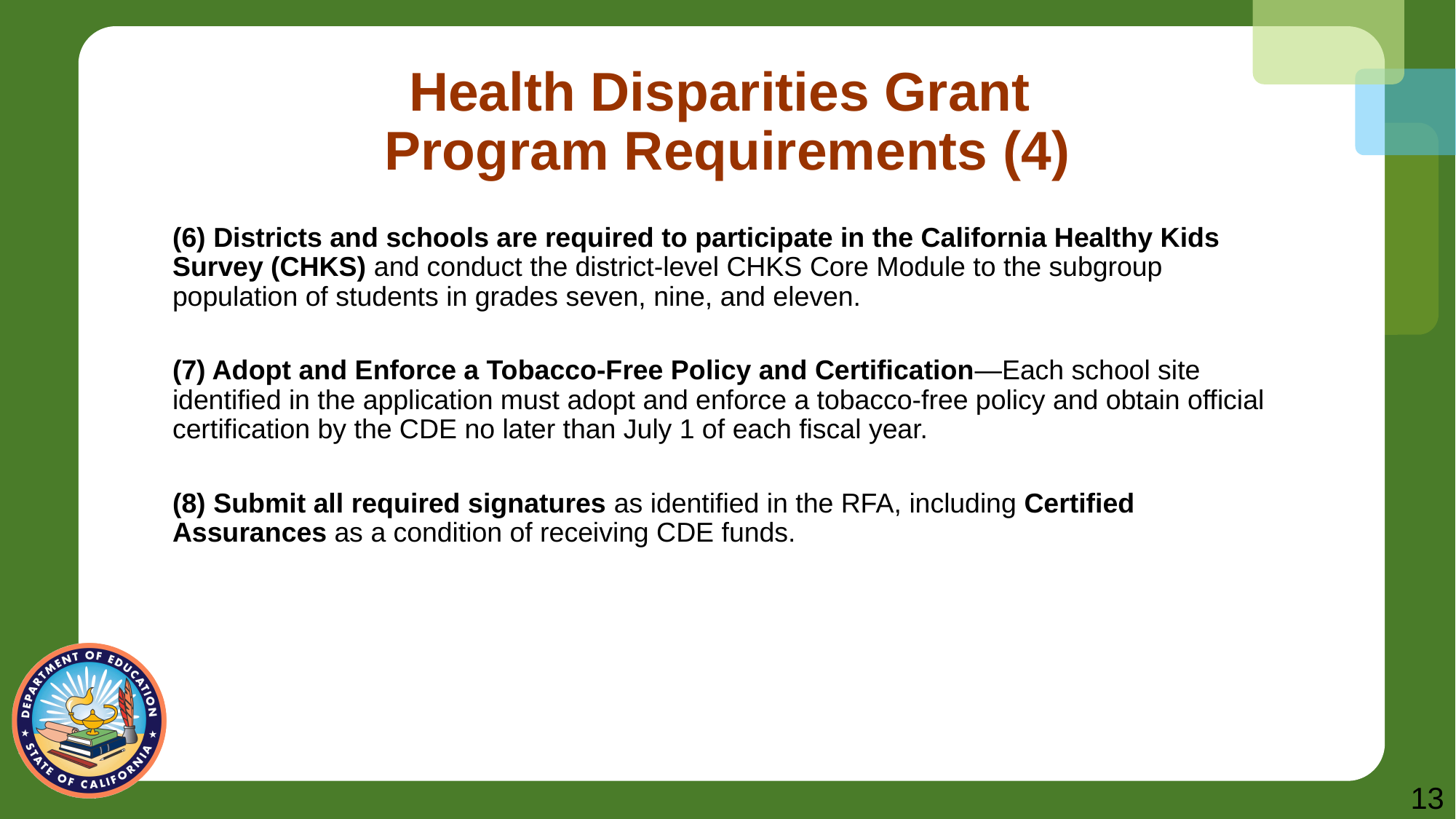

# Health Disparities Grant Program Requirements (4)
(6) Districts and schools are required to participate in the California Healthy Kids Survey (CHKS) and conduct the district-level CHKS Core Module to the subgroup population of students in grades seven, nine, and eleven.

(7) Adopt and Enforce a Tobacco-Free Policy and Certification—Each school site identified in the application must adopt and enforce a tobacco-free policy and obtain official certification by the CDE no later than July 1 of each fiscal year.

(8) Submit all required signatures as identified in the RFA, including Certified Assurances as a condition of receiving CDE funds.

13